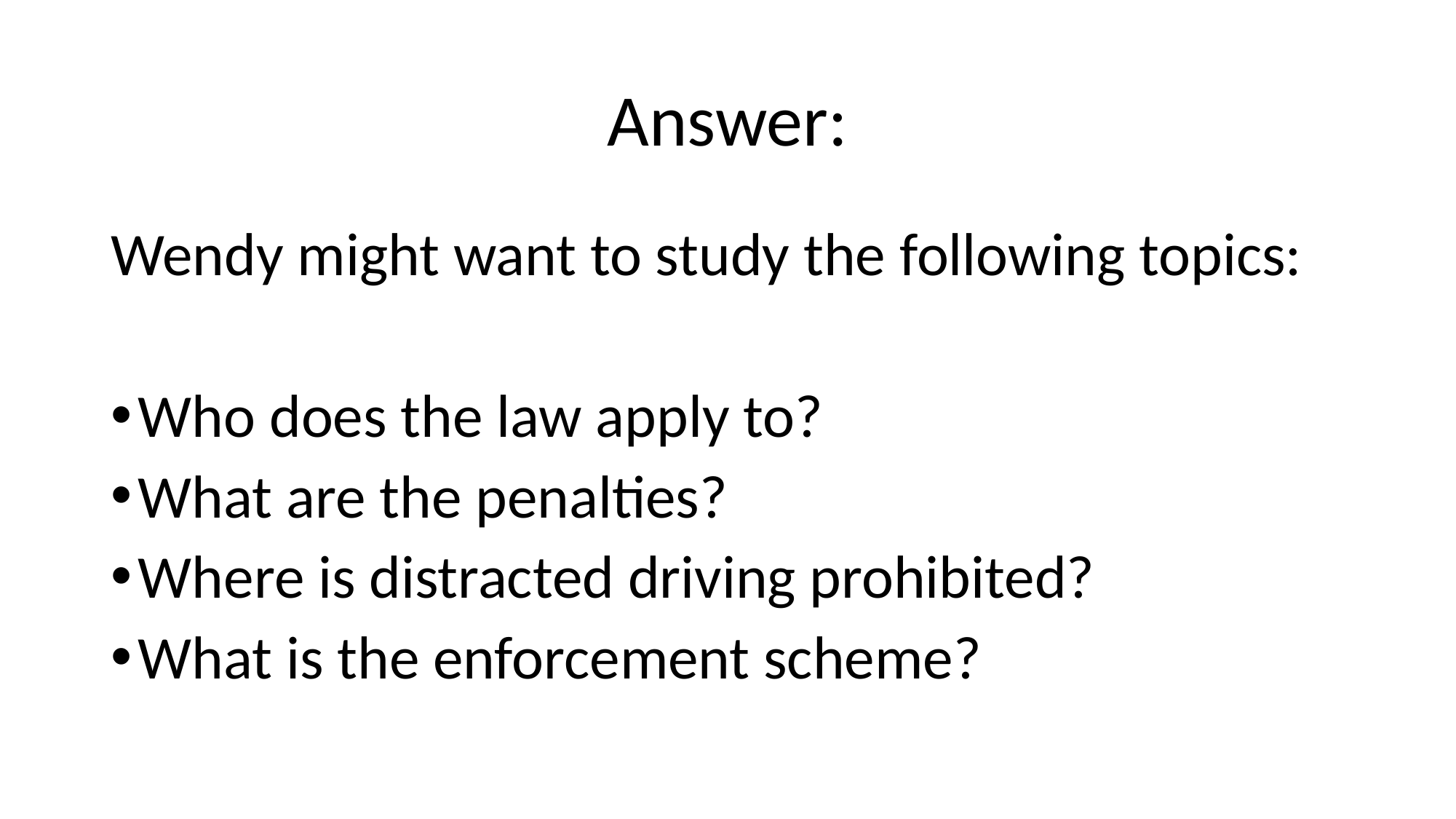

# Answer:
Wendy might want to study the following topics:

Who does the law apply to?
What are the penalties?
Where is distracted driving prohibited?
What is the enforcement scheme?